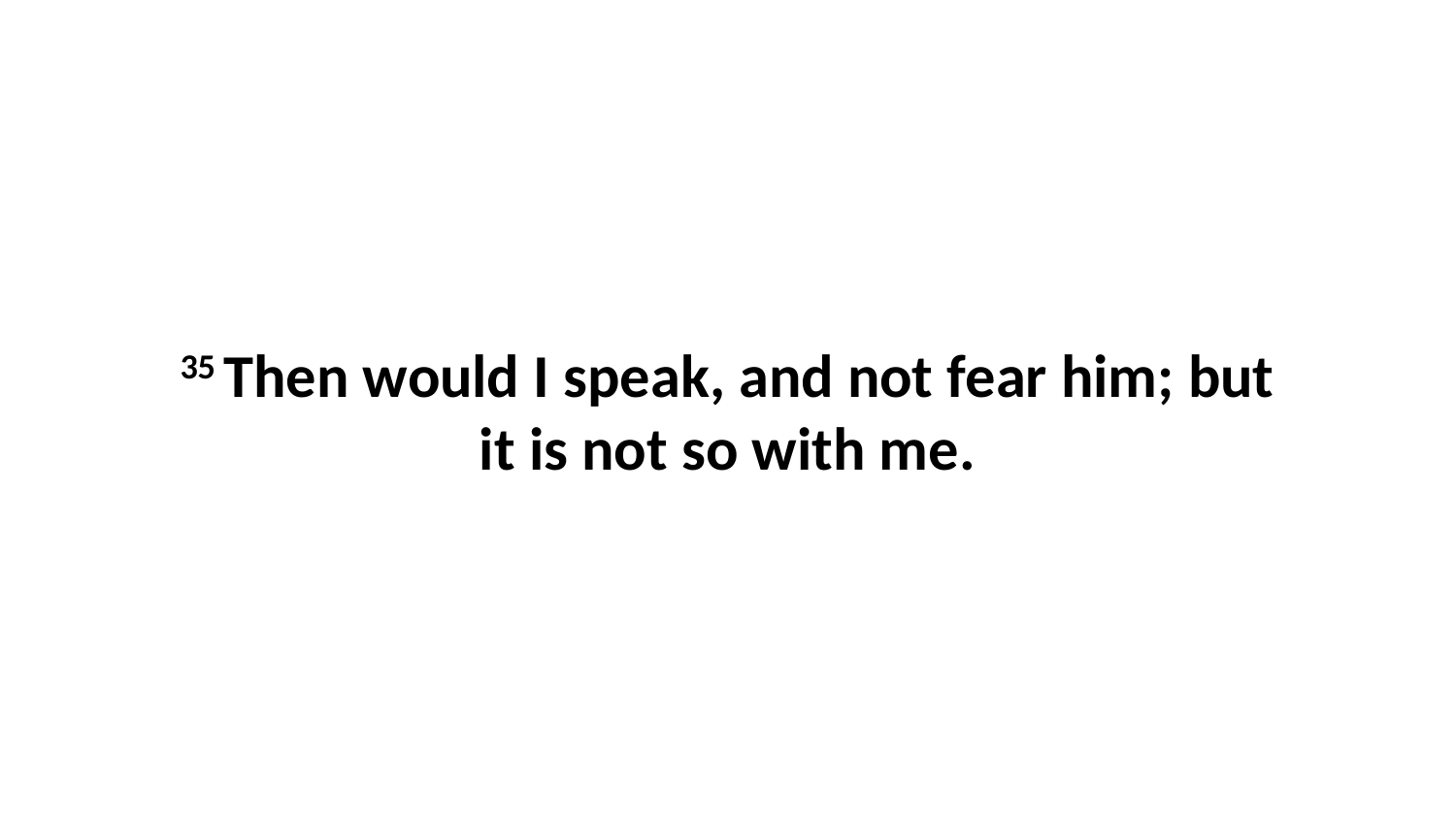

35 Then would I speak, and not fear him; but it is not so with me.